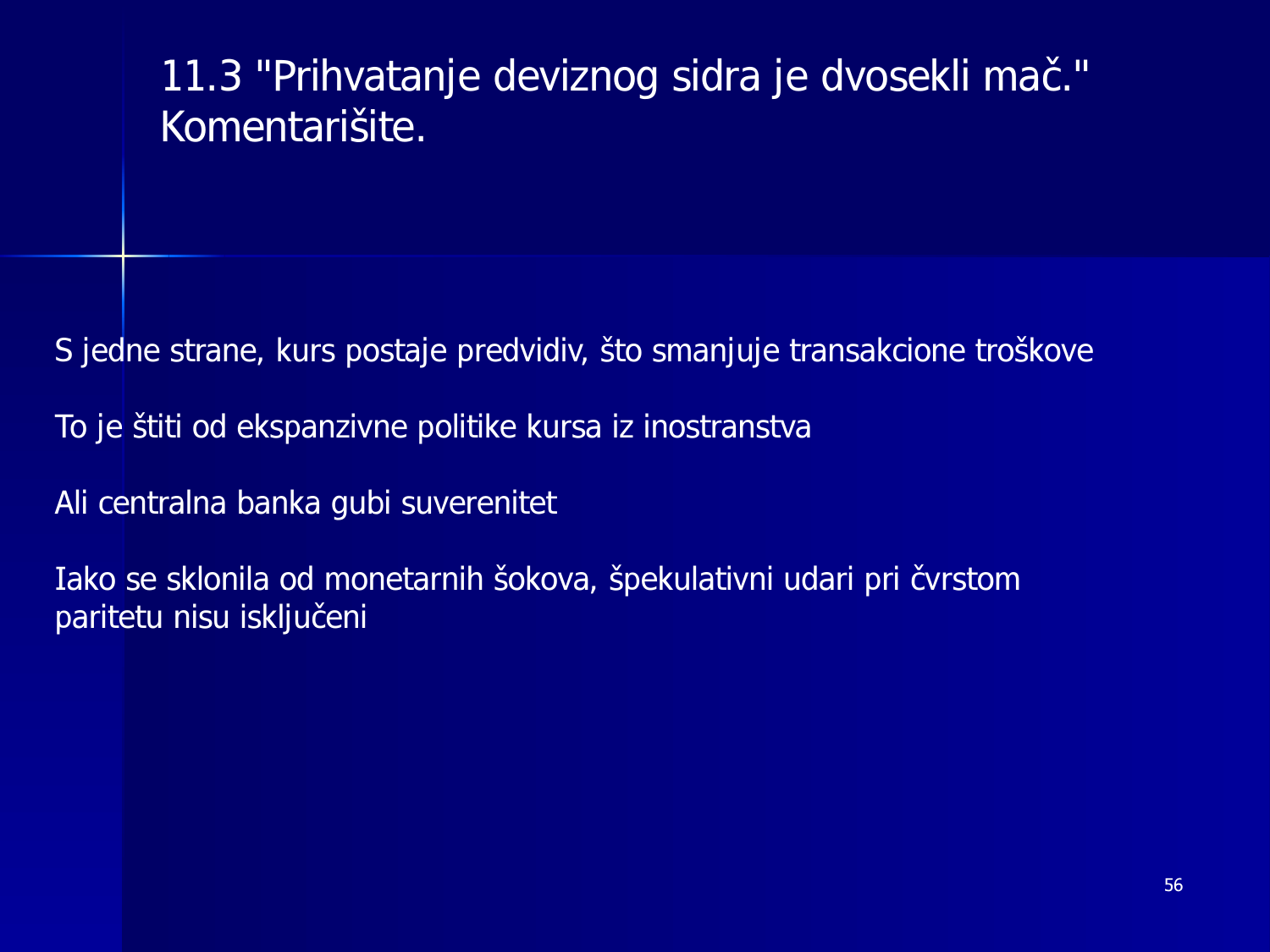

11.3 "Prihvatanje deviznog sidra je dvosekli mač." Komentarišite.

S jedne strane, kurs postaje predvidiv, što smanjuje transakcione troškove

To je štiti od ekspanzivne politike kursa iz inostranstva

Ali centralna banka gubi suverenitet

Iako se sklonila od monetarnih šokova, špekulativni udari pri čvrstom paritetu nisu isključeni
56